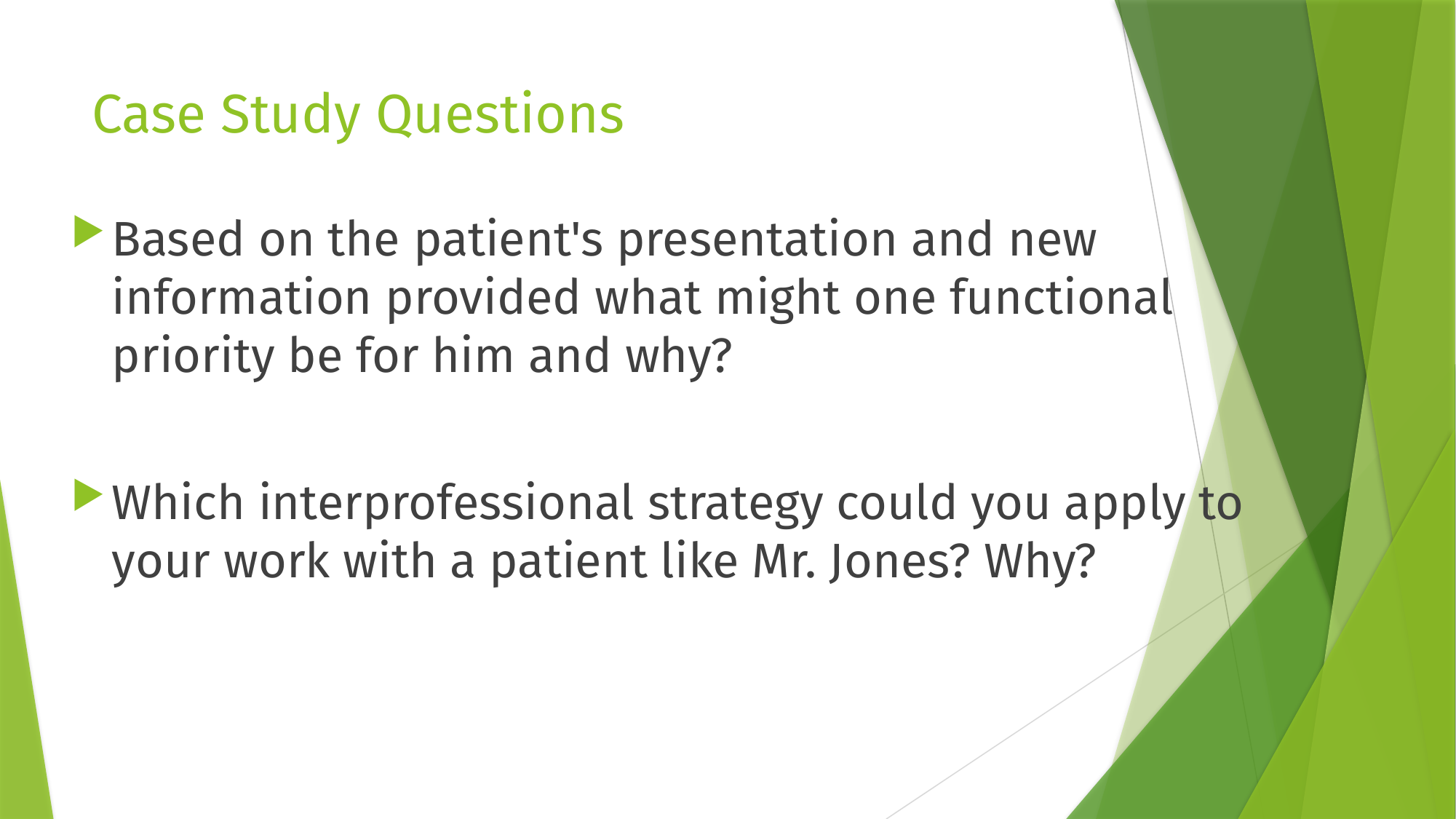

# Case Study Questions
Based on the patient's presentation and new information provided what might one functional priority be for him and why?

Which interprofessional strategy could you apply to your work with a patient like Mr. Jones? Why?